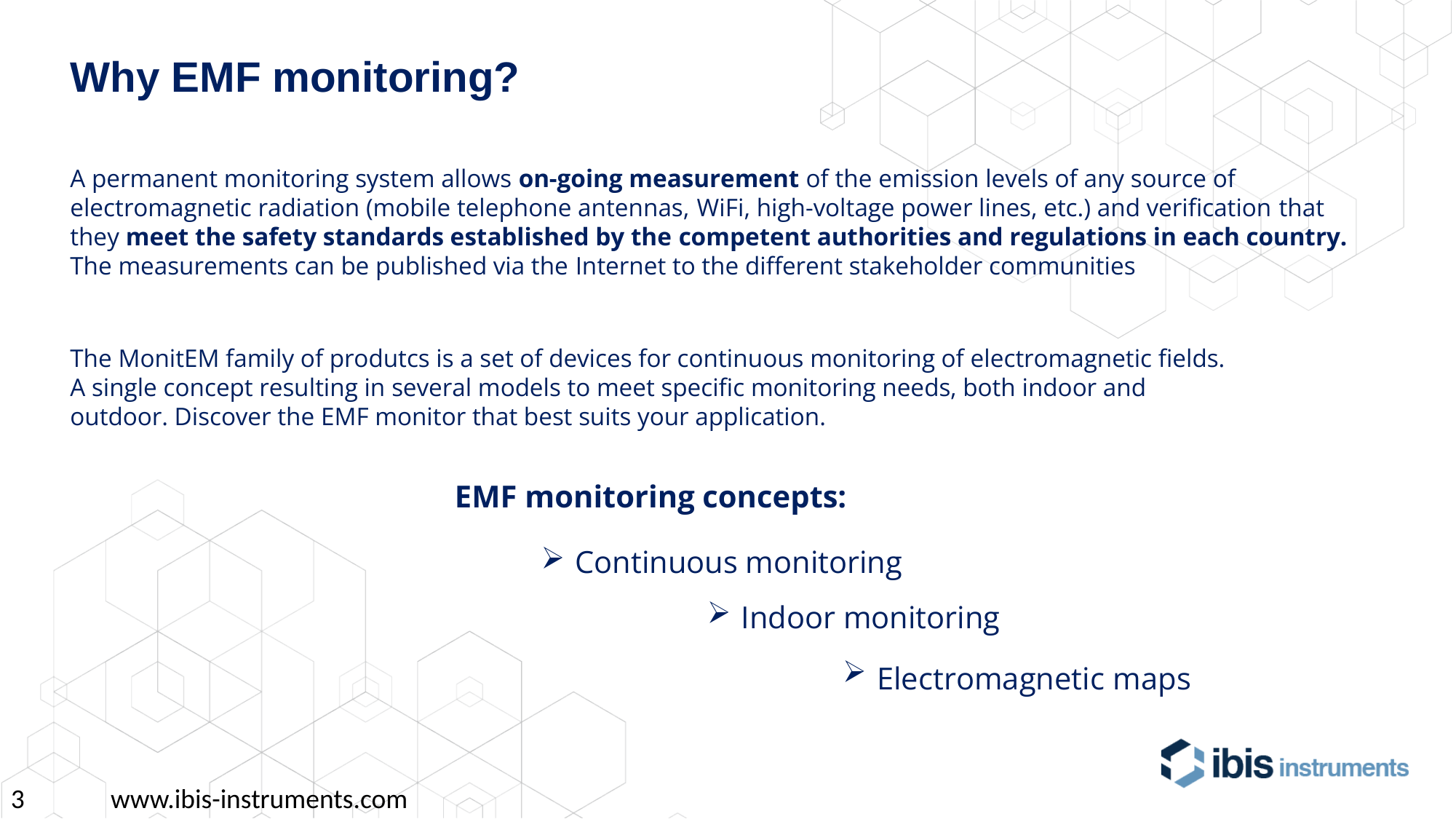

# Why EMF monitoring?
A permanent monitoring system allows on-going measurement of the emission levels of any source of electromagnetic radiation (mobile telephone antennas, WiFi, high-voltage power lines, etc.) and verification that they meet the safety standards established by the competent authorities and regulations in each country.
The measurements can be published via the Internet to the different stakeholder communities

The MonitEM family of produtcs is a set of devices for continuous monitoring of electromagnetic fields. A single concept resulting in several models to meet specific monitoring needs, both indoor and outdoor. Discover the EMF monitor that best suits your application.
EMF monitoring concepts:
Continuous monitoring
Indoor monitoring
Electromagnetic maps
3
www.ibis-instruments.com